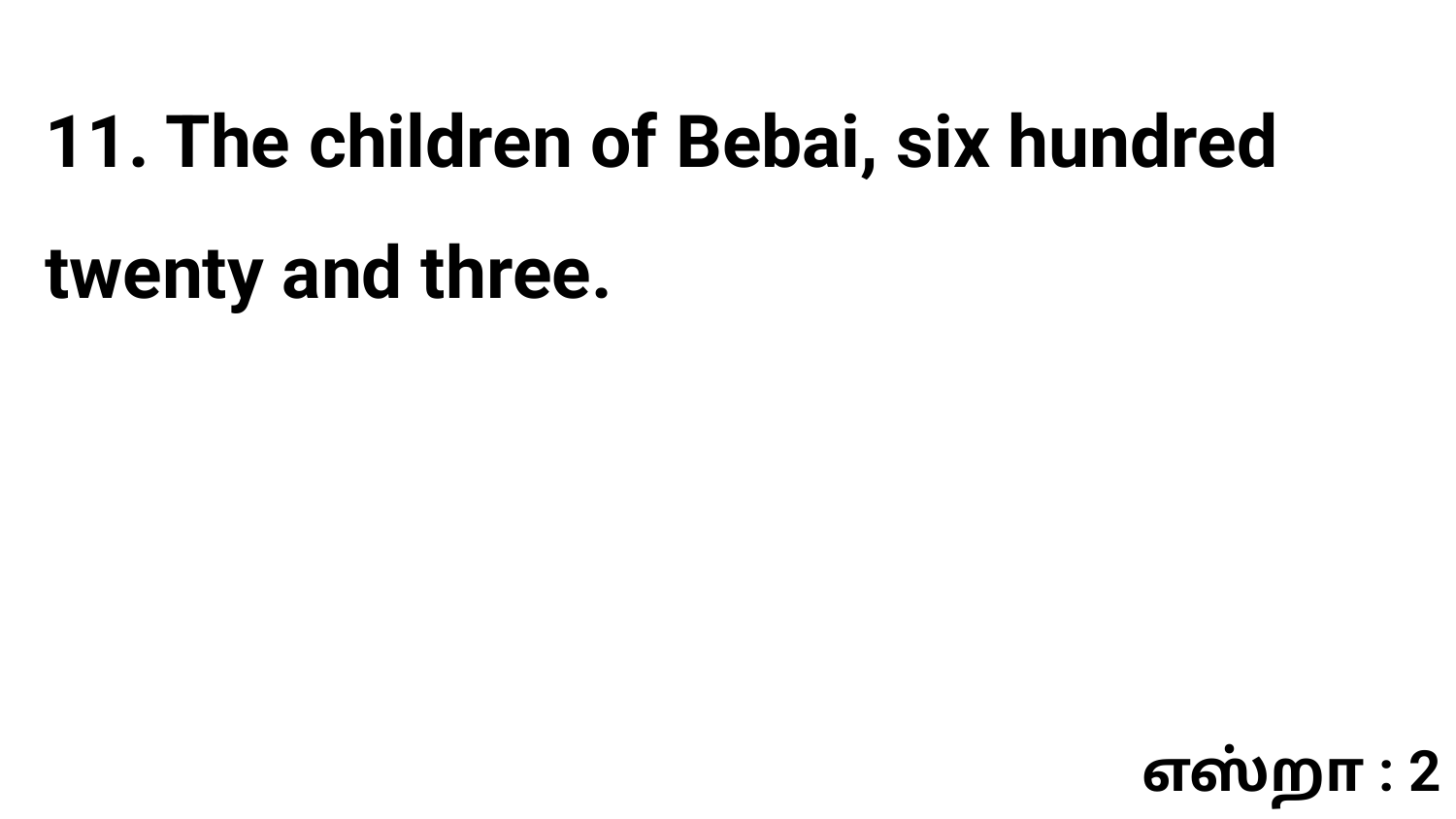

11. The children of Bebai, six hundred twenty and three.
எஸ்றா : 2